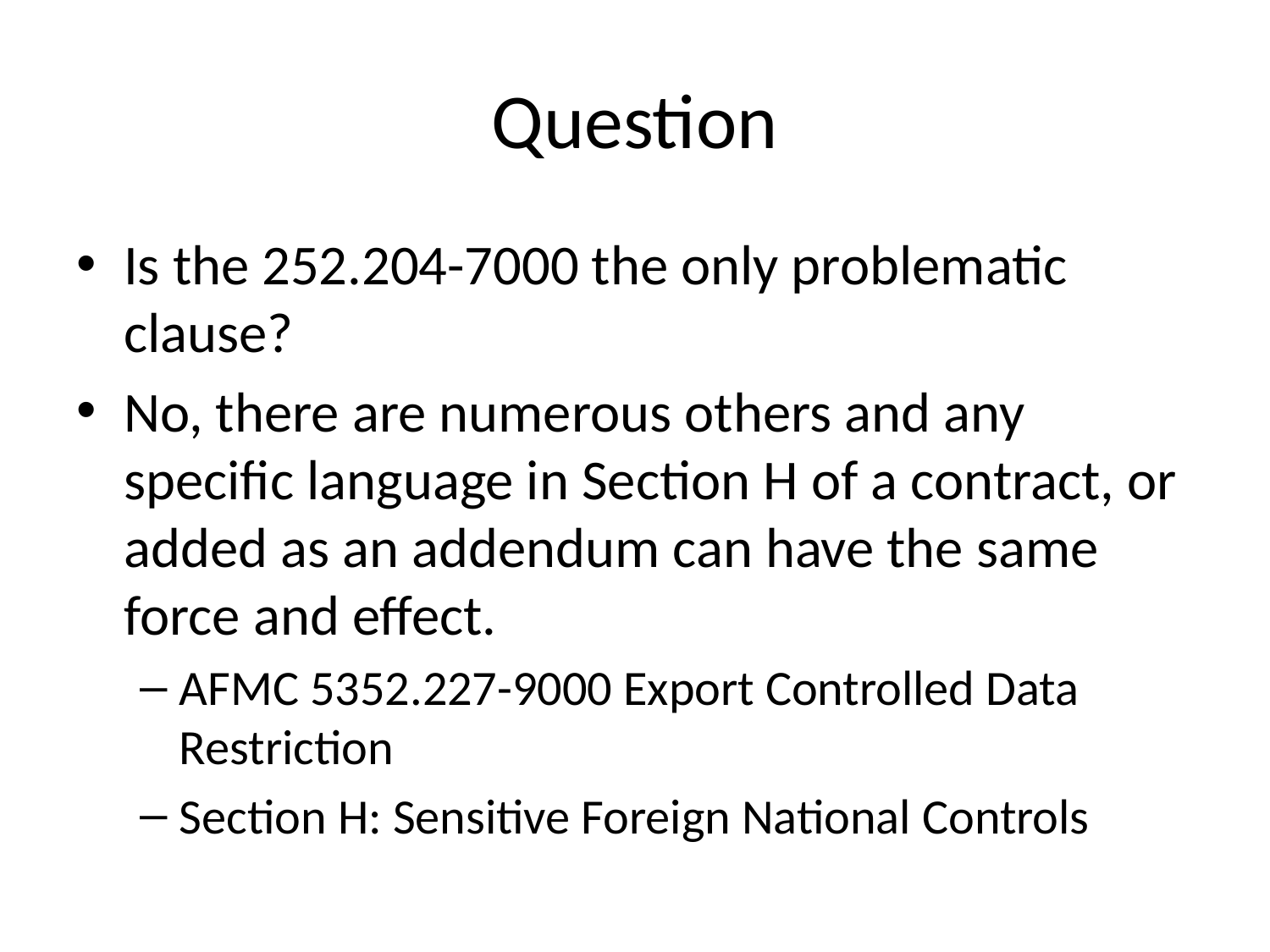

# Question
Is the 252.204-7000 the only problematic clause?
No, there are numerous others and any specific language in Section H of a contract, or added as an addendum can have the same force and effect.
AFMC 5352.227-9000 Export Controlled Data Restriction
Section H: Sensitive Foreign National Controls